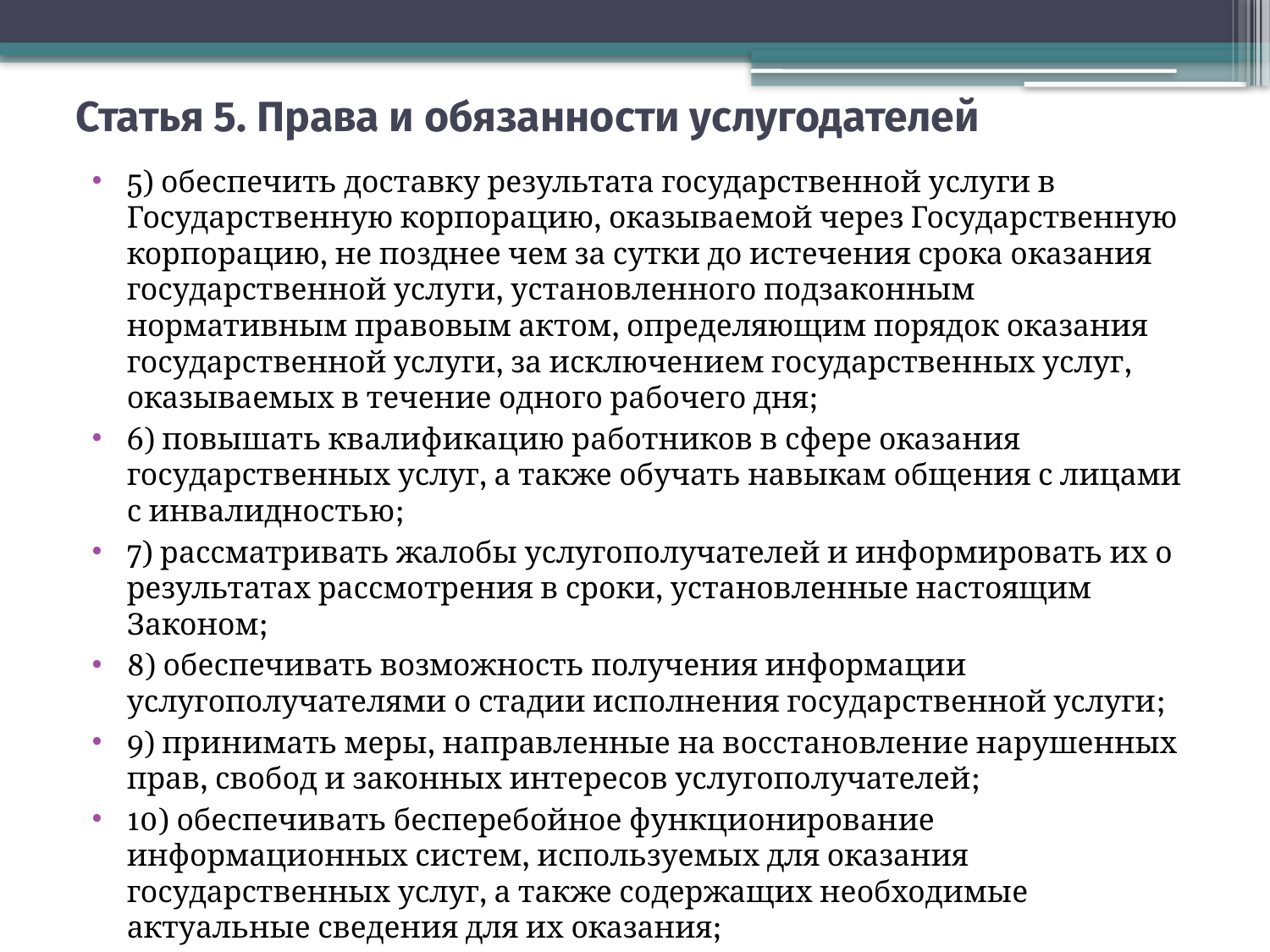

# Статья 5. Права и обязанности услугодателей
5) обеспечить доставку результата государственной услуги в Государственную корпорацию, оказываемой через Государственную корпорацию, не позднее чем за сутки до истечения срока оказания государственной услуги, установленного подзаконным нормативным правовым актом, определяющим порядок оказания государственной услуги, за исключением государственных услуг, оказываемых в течение одного рабочего дня;
6) повышать квалификацию работников в сфере оказания государственных услуг, а также обучать навыкам общения с лицами с инвалидностью;
7) рассматривать жалобы услугополучателей и информировать их о результатах рассмотрения в сроки, установленные настоящим Законом;
8) обеспечивать возможность получения информации услугополучателями о стадии исполнения государственной услуги;
9) принимать меры, направленные на восстановление нарушенных прав, свобод и законных интересов услугополучателей;
10) обеспечивать бесперебойное функционирование информационных систем, используемых для оказания государственных услуг, а также содержащих необходимые актуальные сведения для их оказания;